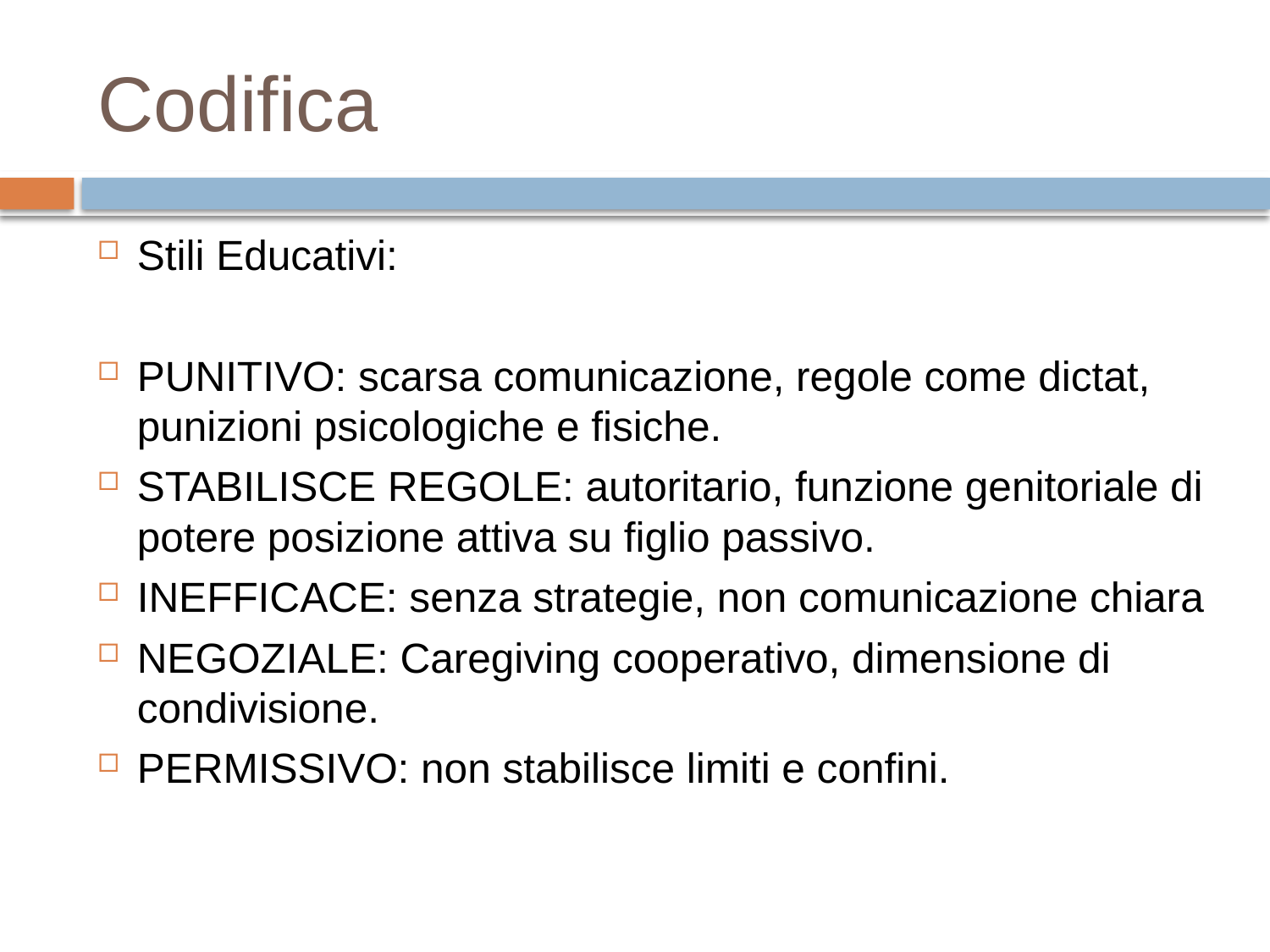

# Codifica
Stili Educativi:

PUNITIVO: scarsa comunicazione, regole come dictat, punizioni psicologiche e fisiche.
STABILISCE REGOLE: autoritario, funzione genitoriale di potere posizione attiva su figlio passivo.
INEFFICACE: senza strategie, non comunicazione chiara
NEGOZIALE: Caregiving cooperativo, dimensione di condivisione.
PERMISSIVO: non stabilisce limiti e confini.